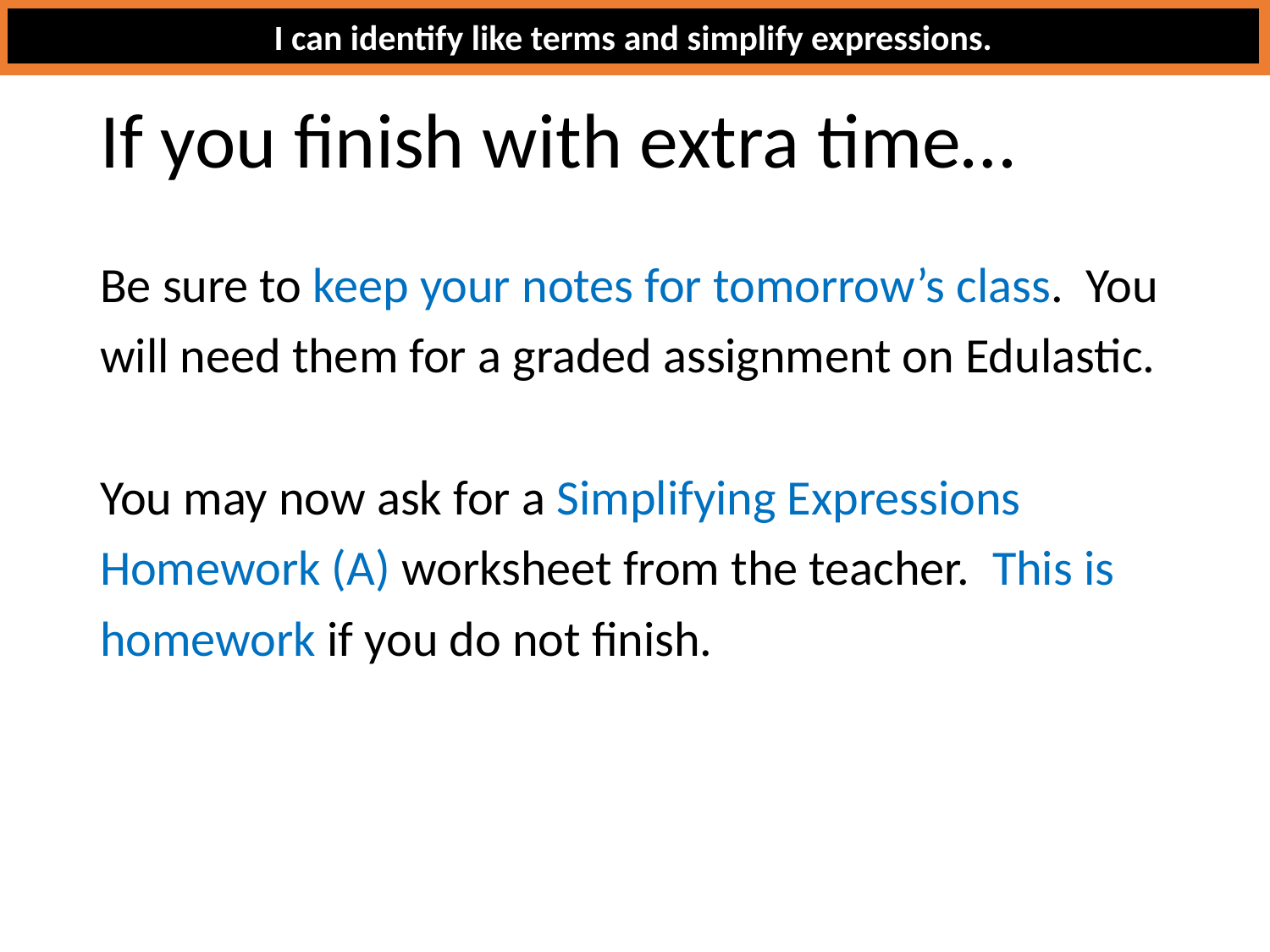

I can identify like terms and simplify expressions.
# If you finish with extra time…
Be sure to keep your notes for tomorrow’s class.  You
will need them for a graded assignment on Edulastic.

You may now ask for a Simplifying Expressions
Homework (A) worksheet from the teacher.  This is
homework if you do not finish.